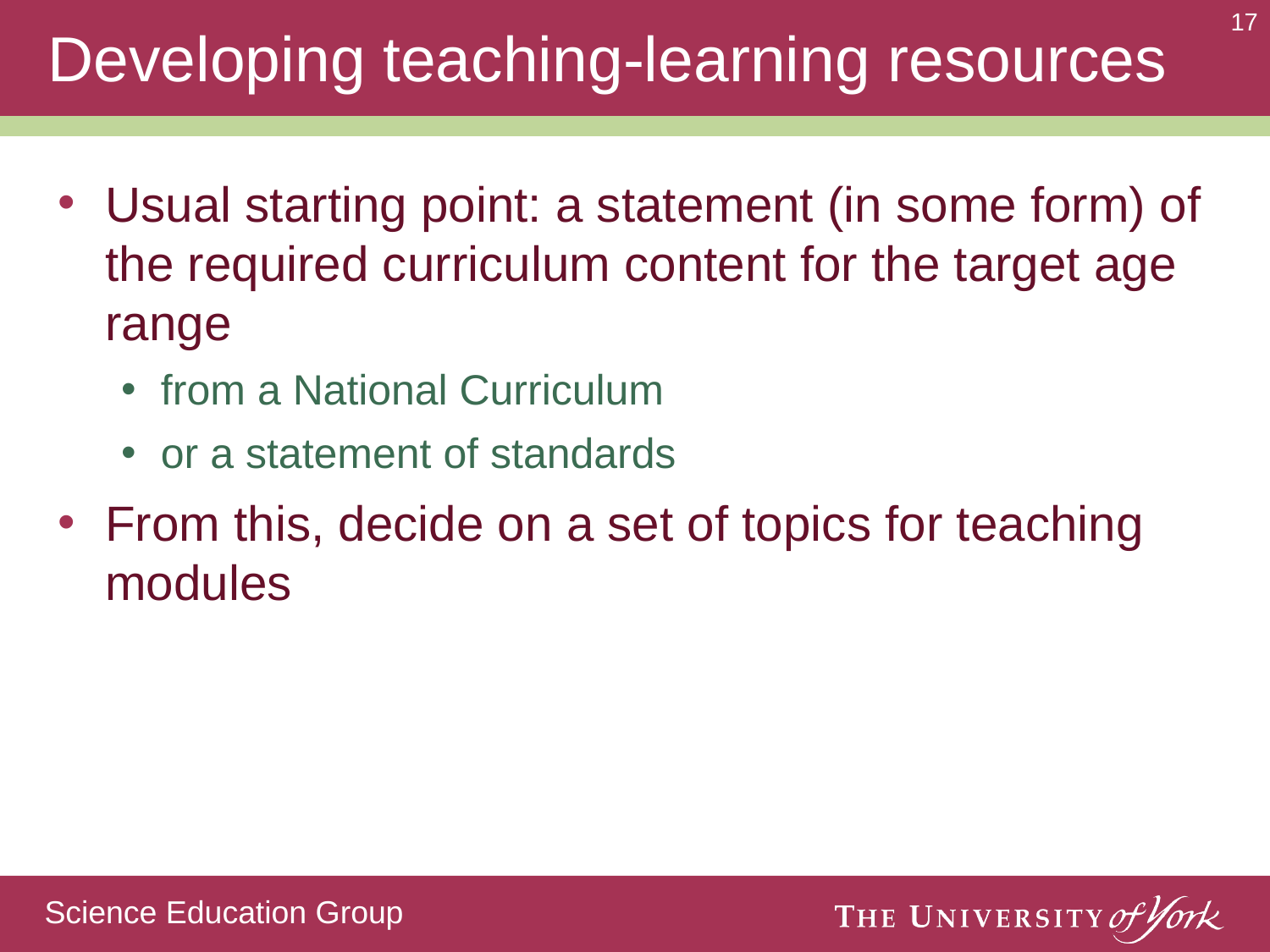

# Developing teaching-learning resources
Usual starting point: a statement (in some form) of the required curriculum content for the target age range
from a National Curriculum
or a statement of standards
From this, decide on a set of topics for teaching modules